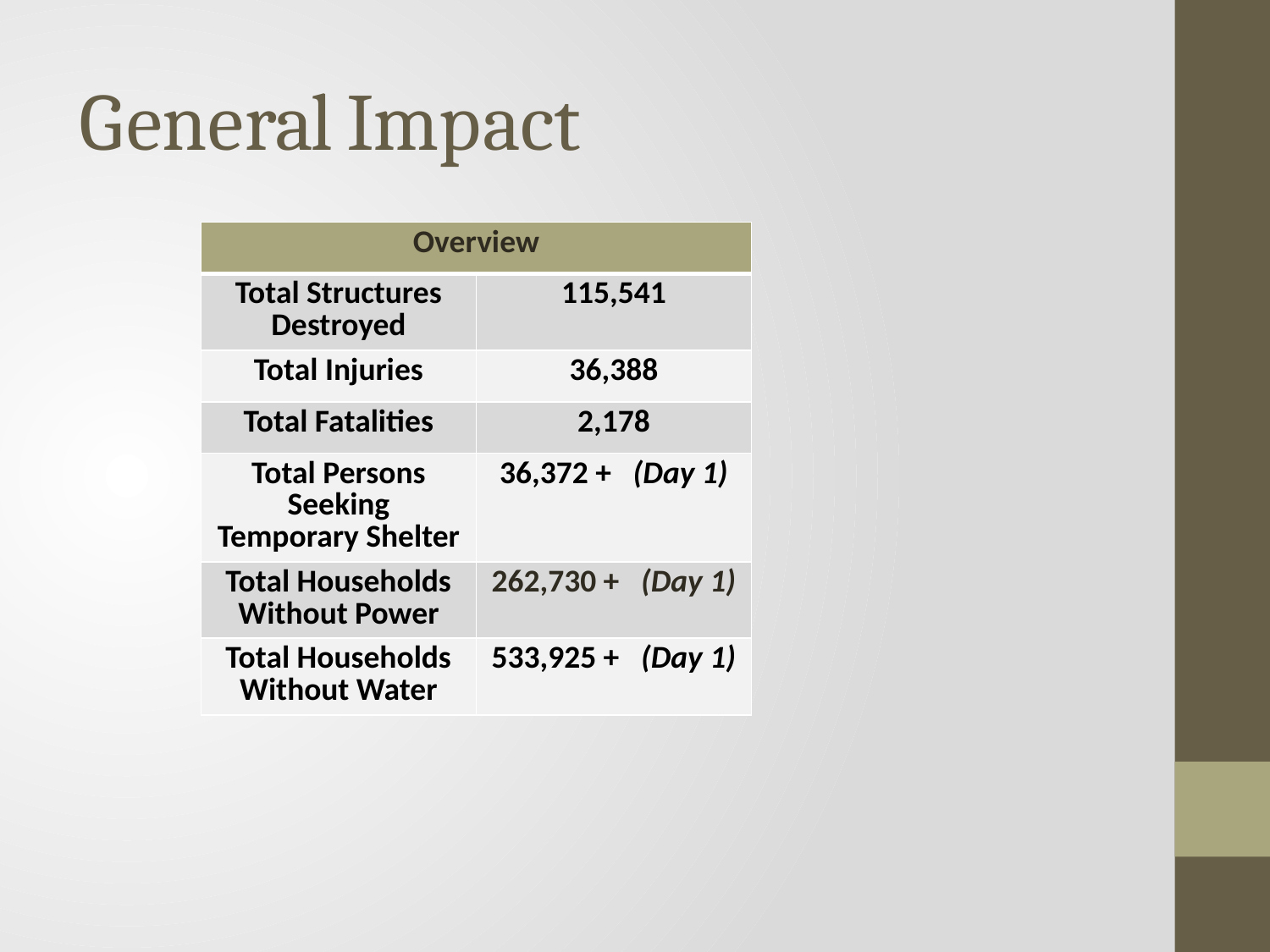

# General Impact
| Overview |  |
| --- | --- |
| Total Structures Destroyed | 115,541 |
| Total Injuries | 36,388 |
| Total Fatalities | 2,178 |
| Total Persons Seeking Temporary Shelter | 36,372 + (Day 1) |
| Total Households Without Power | 262,730 + (Day 1) |
| Total Households Without Water | 533,925 + (Day 1) |